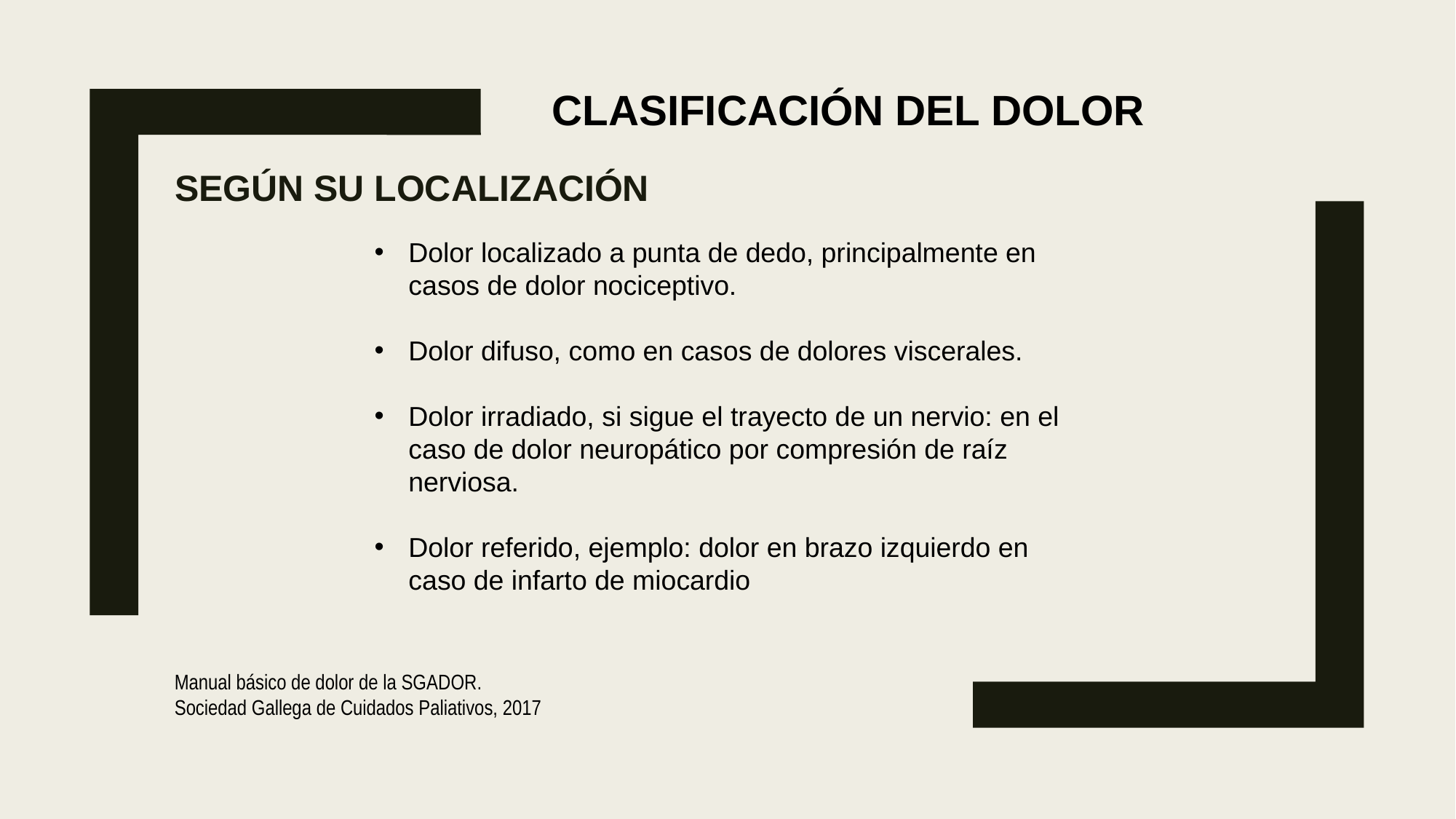

CLASIFICACIÓN DEL DOLOR
SEGÚN SU LOCALIZACIÓN
Dolor localizado a punta de dedo, principalmente en casos de dolor nociceptivo.

Dolor difuso, como en casos de dolores viscerales.

Dolor irradiado, si sigue el trayecto de un nervio: en el caso de dolor neuropático por compresión de raíz nerviosa.

Dolor referido, ejemplo: dolor en brazo izquierdo en caso de infarto de miocardio
Manual básico de dolor de la SGADOR.
Sociedad Gallega de Cuidados Paliativos, 2017